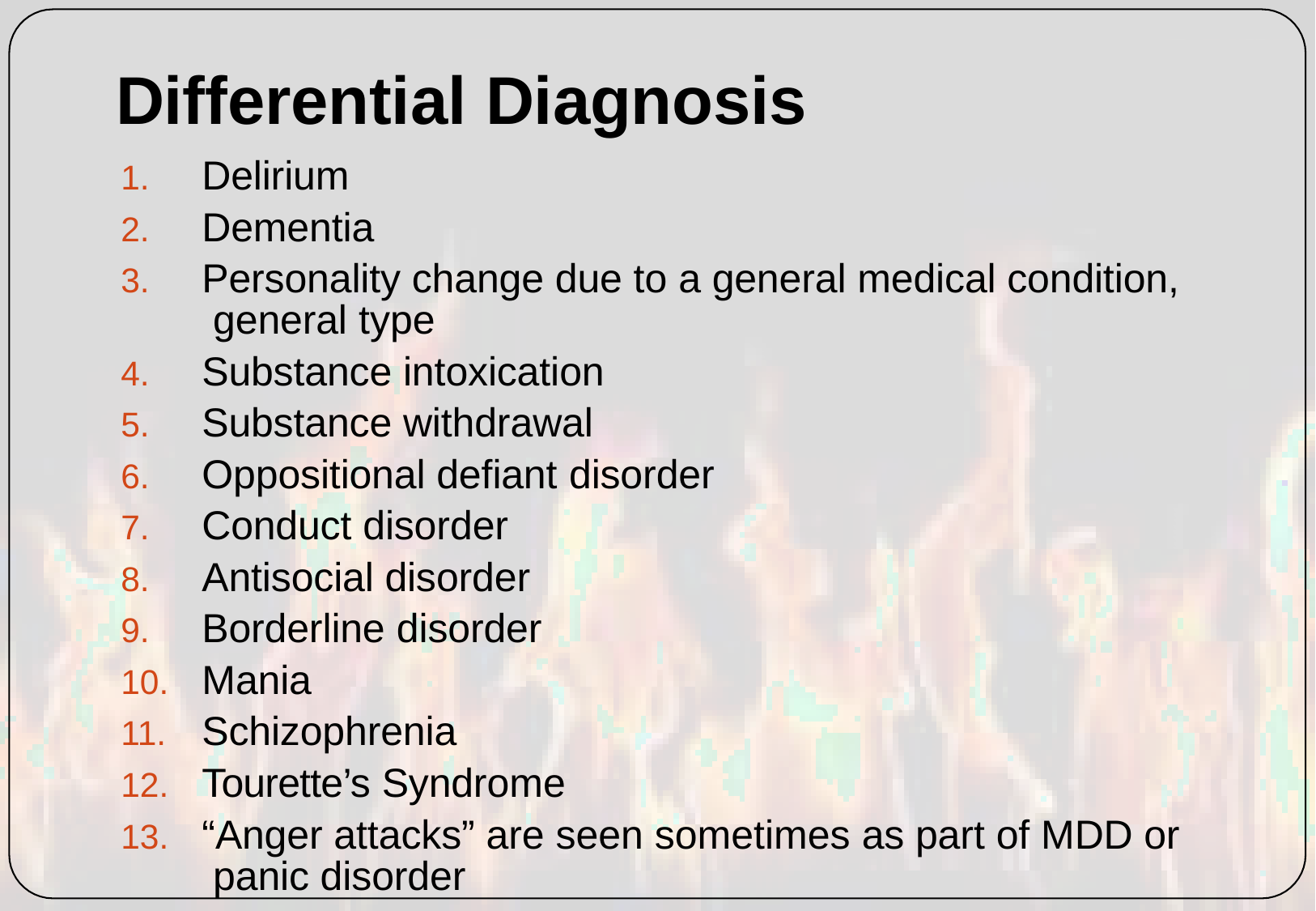

# Differential Diagnosis
Delirium
Dementia
Personality change due to a general medical condition,  general type
Substance intoxication
Substance withdrawal
Oppositional defiant disorder
Conduct disorder
Antisocial disorder
Borderline disorder
Mania
Schizophrenia
Tourette’s Syndrome
“Anger attacks” are seen sometimes as part of MDD or  panic disorder